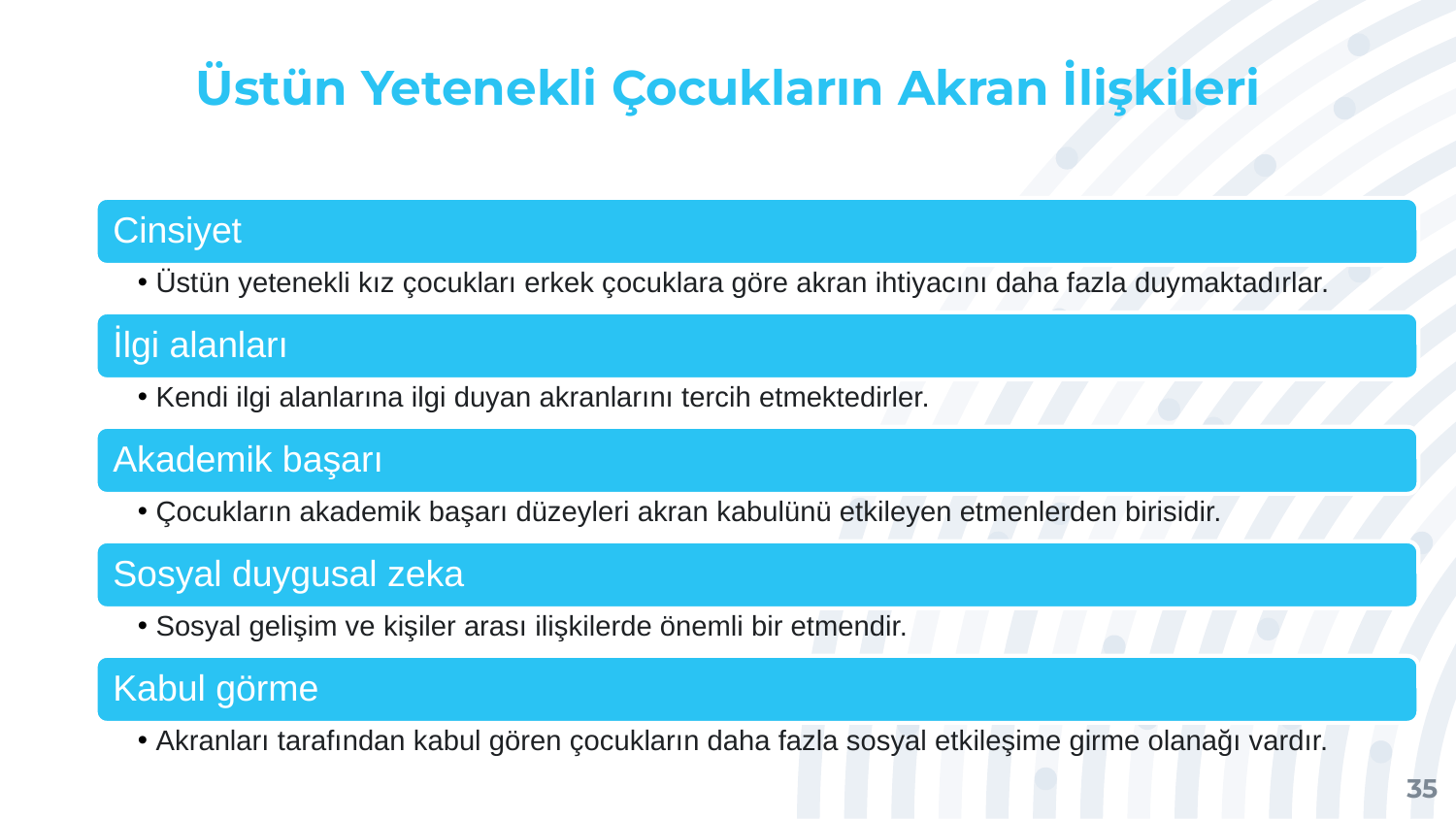

# Üstün Yetenekli Çocukların Akran İlişkileri
Cinsiyet
Üstün yetenekli kız çocukları erkek çocuklara göre akran ihtiyacını daha fazla duymaktadırlar.
İlgi alanları
Kendi ilgi alanlarına ilgi duyan akranlarını tercih etmektedirler.
Akademik başarı
Çocukların akademik başarı düzeyleri akran kabulünü etkileyen etmenlerden birisidir.
Sosyal duygusal zeka
Sosyal gelişim ve kişiler arası ilişkilerde önemli bir etmendir.
Kabul görme
Akranları tarafından kabul gören çocukların daha fazla sosyal etkileşime girme olanağı vardır.
35